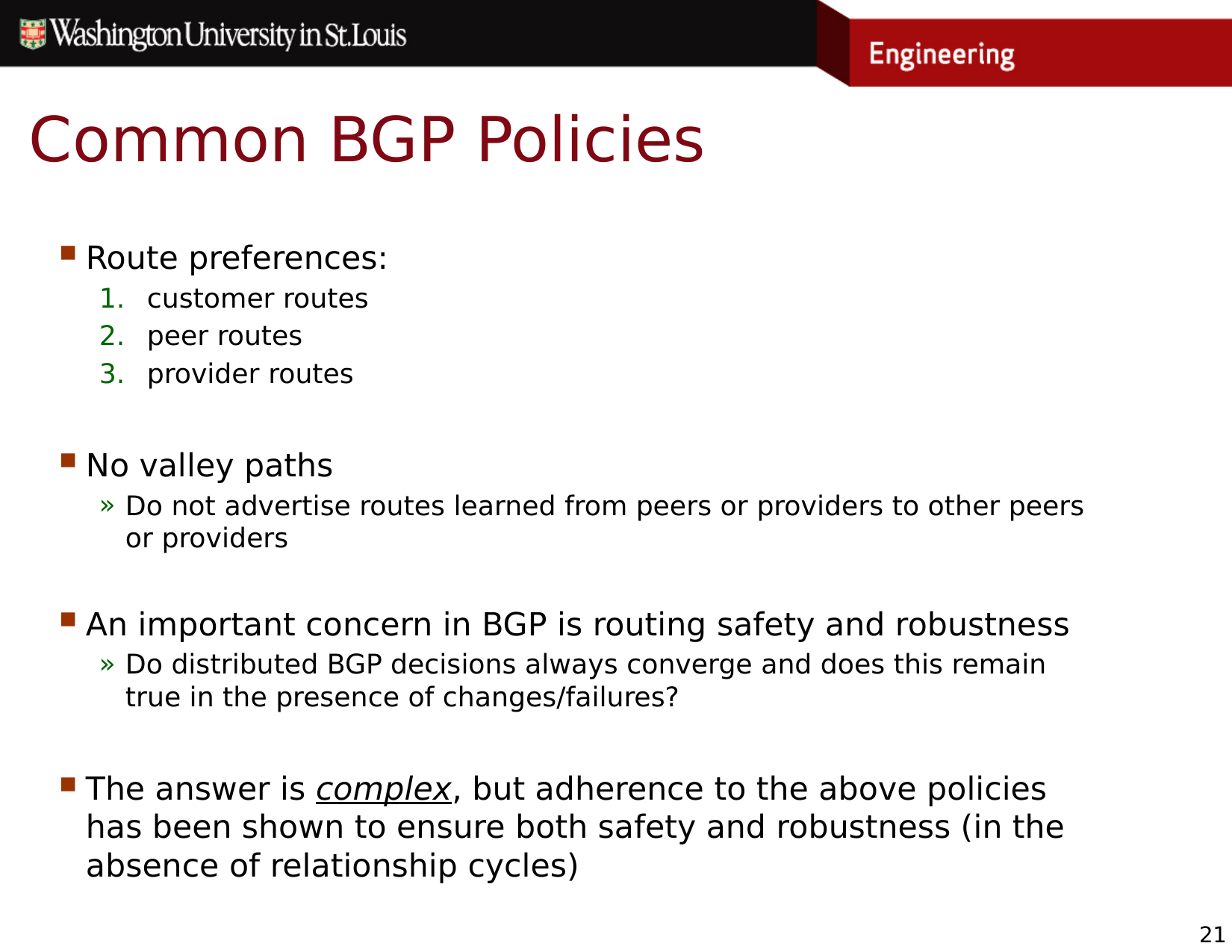

# Common BGP Policies
Route preferences:
customer routes
peer routes
provider routes

No valley paths
Do not advertise routes learned from peers or providers to other peers or providers

An important concern in BGP is routing safety and robustness
Do distributed BGP decisions always converge and does this remain true in the presence of changes/failures?

The answer is complex, but adherence to the above policies has been shown to ensure both safety and robustness (in the absence of relationship cycles)

21